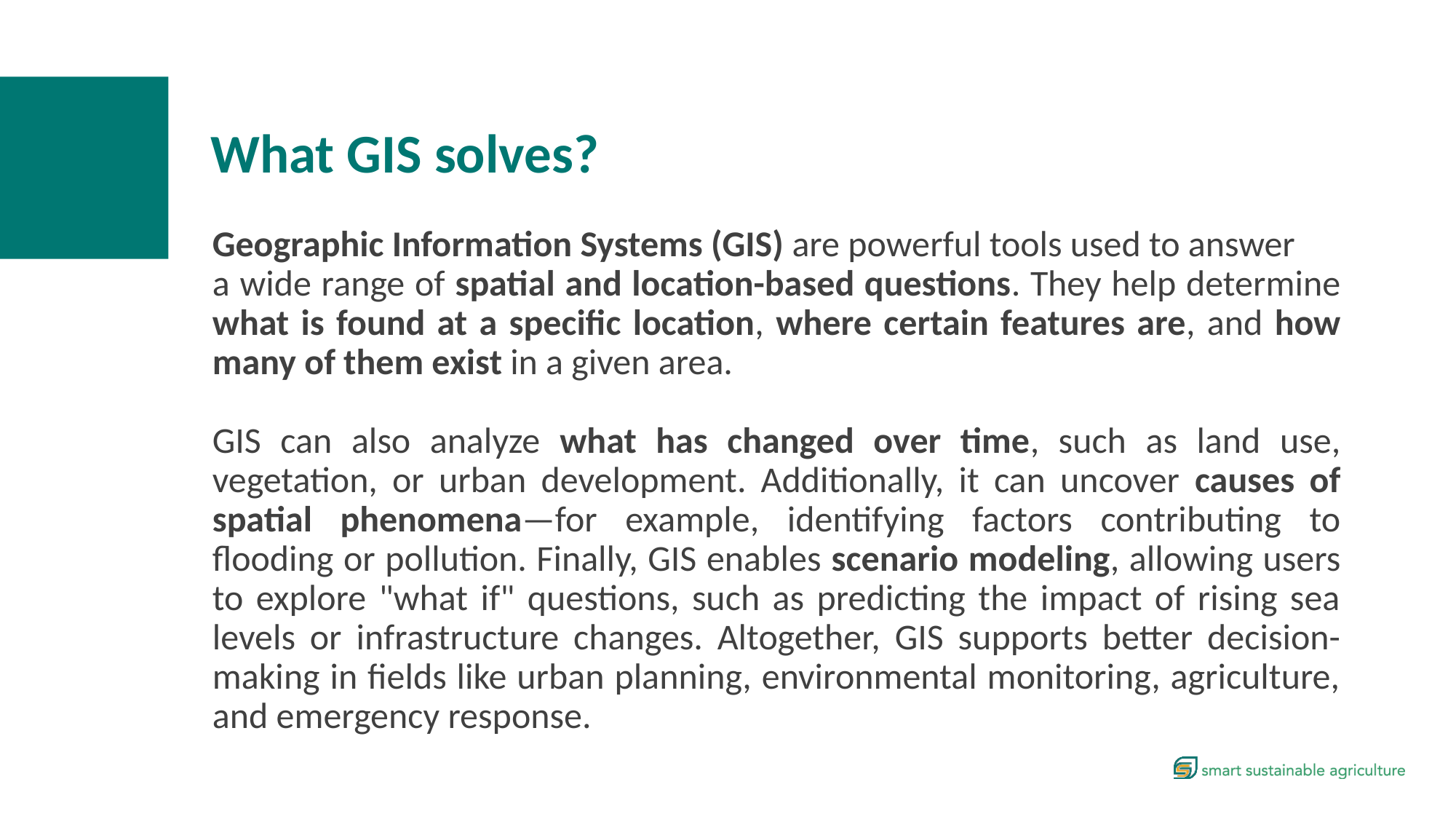

What GIS solves?
Geographic Information Systems (GIS) are powerful tools used to answer
a wide range of spatial and location-based questions. They help determine what is found at a specific location, where certain features are, and how many of them exist in a given area.

GIS can also analyze what has changed over time, such as land use, vegetation, or urban development. Additionally, it can uncover causes of spatial phenomena—for example, identifying factors contributing to flooding or pollution. Finally, GIS enables scenario modeling, allowing users to explore "what if" questions, such as predicting the impact of rising sea levels or infrastructure changes. Altogether, GIS supports better decision-making in fields like urban planning, environmental monitoring, agriculture, and emergency response.